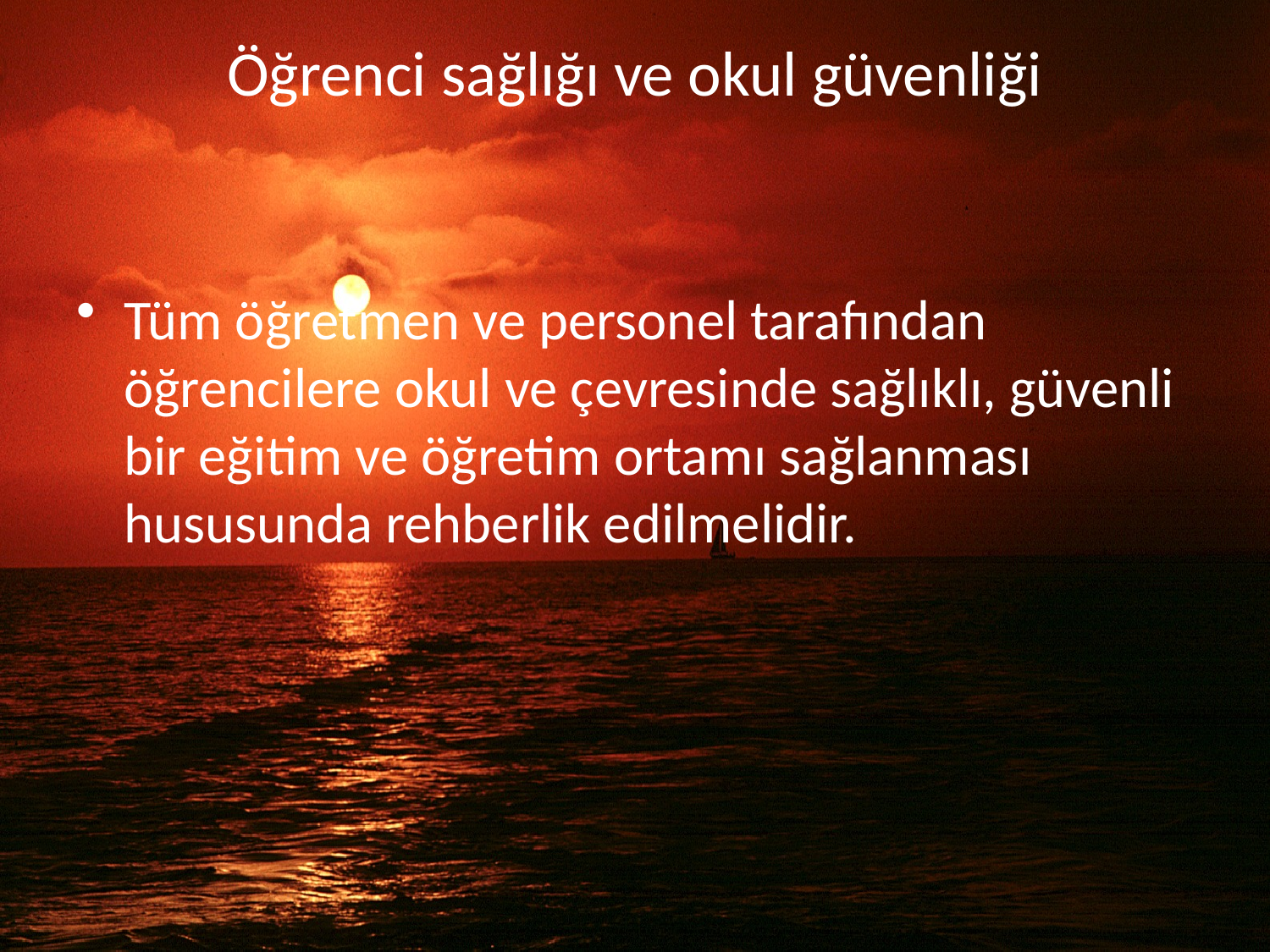

# Öğrenci sağlığı ve okul güvenliği

Tüm öğretmen ve personel tarafından öğrencilere okul ve çevresinde sağlıklı, güvenli bir eğitim ve öğretim ortamı sağlanması hususunda rehberlik edilmelidir.